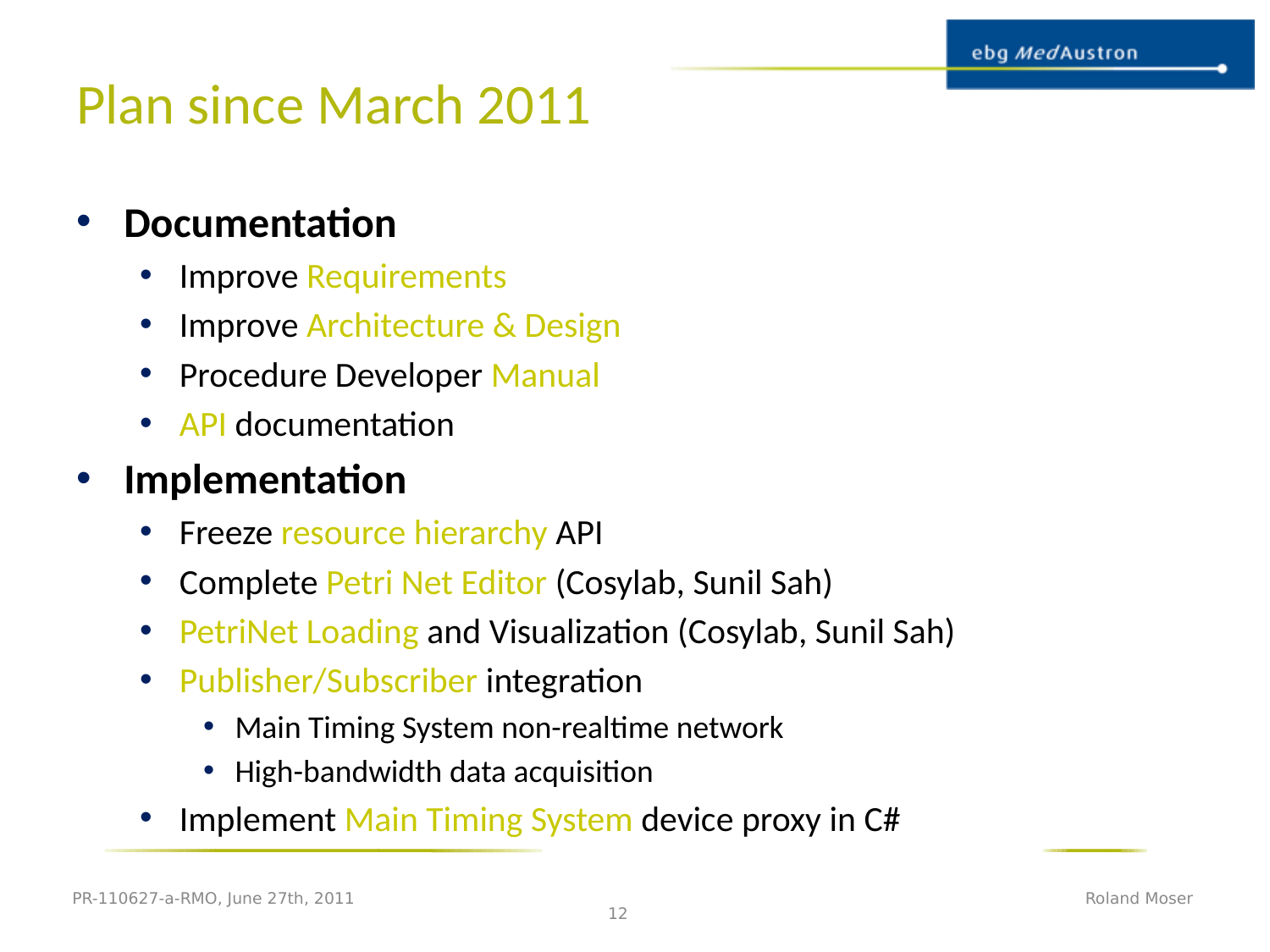

# Plan since March 2011
Documentation
Improve Requirements
Improve Architecture & Design
Procedure Developer Manual
API documentation
Implementation
Freeze resource hierarchy API
Complete Petri Net Editor (Cosylab, Sunil Sah)
PetriNet Loading and Visualization (Cosylab, Sunil Sah)
Publisher/Subscriber integration
Main Timing System non-realtime network
High-bandwidth data acquisition
Implement Main Timing System device proxy in C#
PR-110627-a-RMO, June 27th, 2011
Roland Moser
12